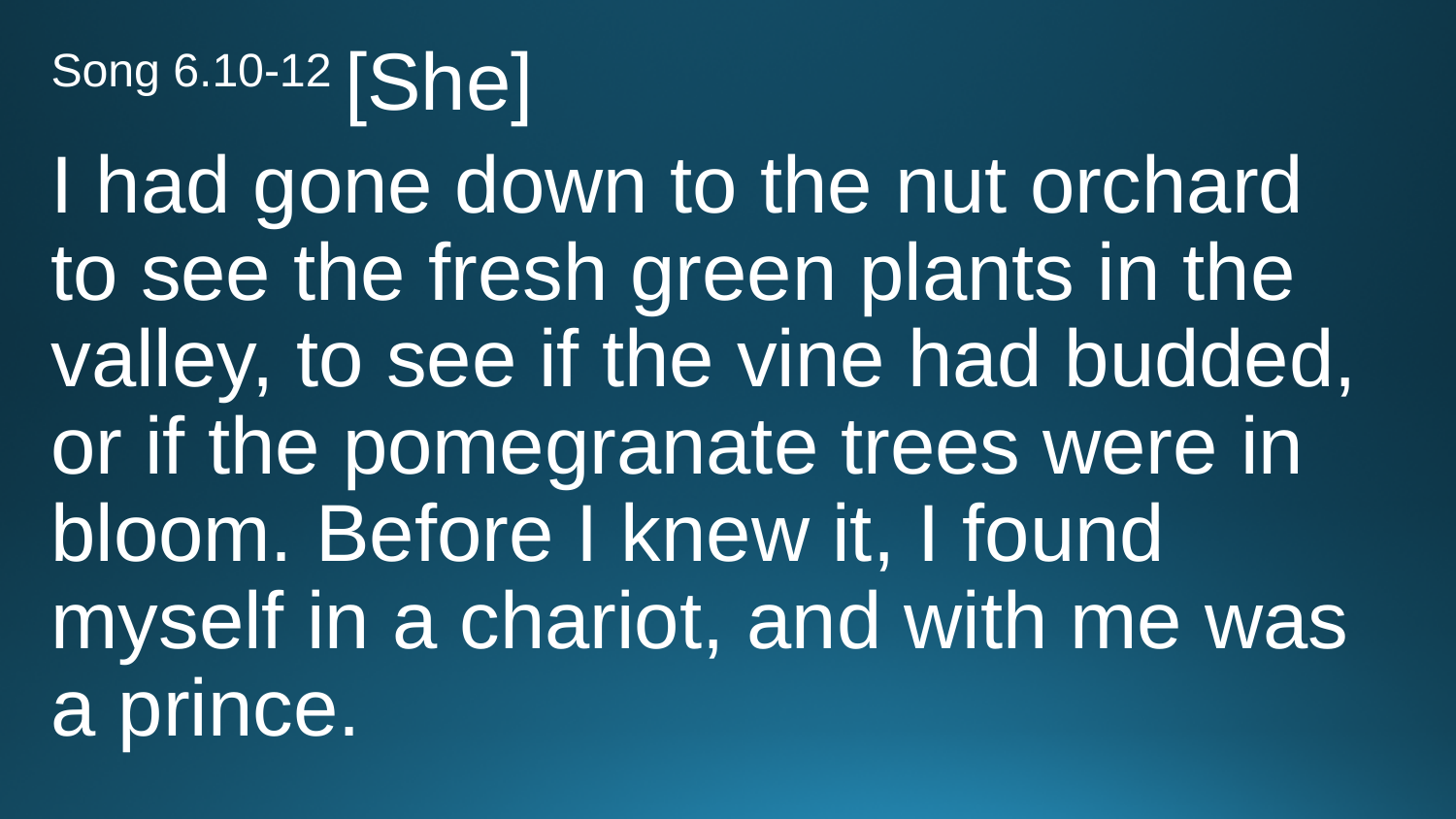

Song 6.10-12 [She]
I had gone down to the nut orchard to see the fresh green plants in the valley, to see if the vine had budded, or if the pomegranate trees were in bloom. Before I knew it, I found myself in a chariot, and with me was a prince.